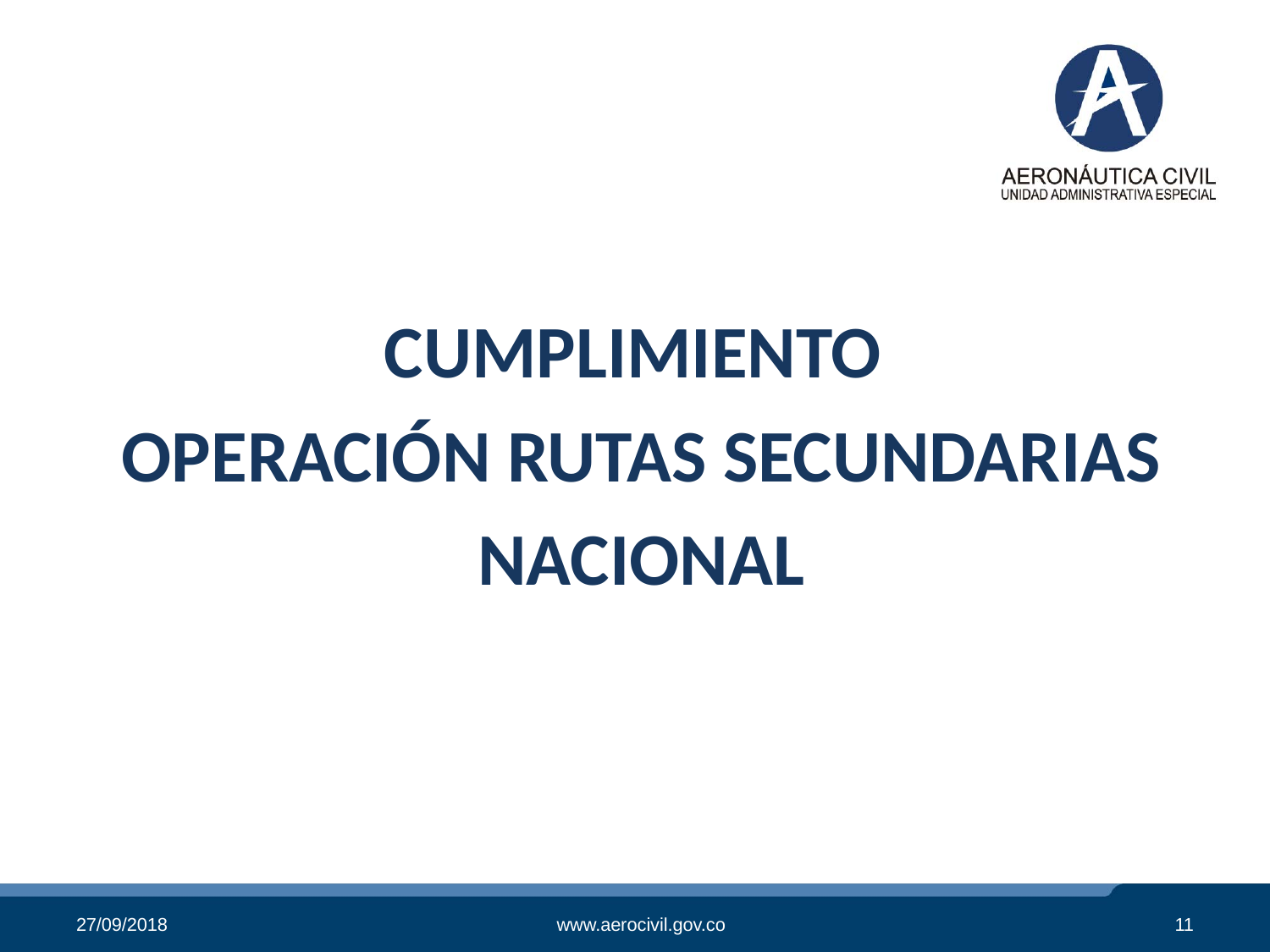

CUMPLIMIENTO
OPERACIÓN RUTAS SECUNDARIAS
NACIONAL

27/09/2018
www.aerocivil.gov.co
11